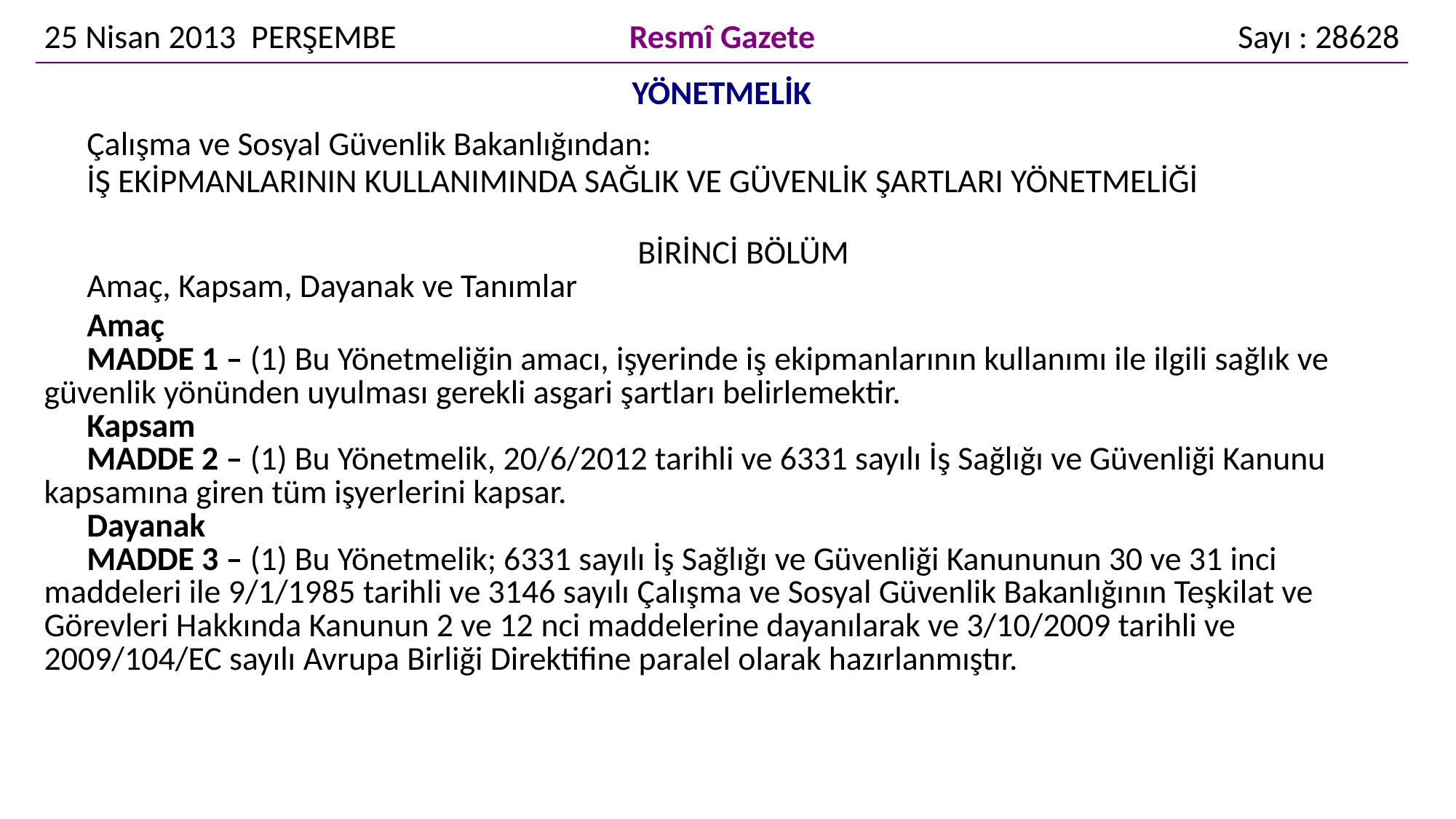

| 25 Nisan 2013  PERŞEMBE | Resmî Gazete | Sayı : 28628 |
| --- | --- | --- |
| YÖNETMELİK |  |  |
| Çalışma ve Sosyal Güvenlik Bakanlığından: İŞ EKİPMANLARININ KULLANIMINDA SAĞLIK VE GÜVENLİK ŞARTLARI YÖNETMELİĞİ BİRİNCİ BÖLÜM Amaç, Kapsam, Dayanak ve Tanımlar Amaç MADDE 1 – (1) Bu Yönetmeliğin amacı, işyerinde iş ekipmanlarının kullanımı ile ilgili sağlık ve güvenlik yönünden uyulması gerekli asgari şartları belirlemektir. Kapsam MADDE 2 – (1) Bu Yönetmelik, 20/6/2012 tarihli ve 6331 sayılı İş Sağlığı ve Güvenliği Kanunu kapsamına giren tüm işyerlerini kapsar. Dayanak MADDE 3 – (1) Bu Yönetmelik; 6331 sayılı İş Sağlığı ve Güvenliği Kanununun 30 ve 31 inci maddeleri ile 9/1/1985 tarihli ve 3146 sayılı Çalışma ve Sosyal Güvenlik Bakanlığının Teşkilat ve Görevleri Hakkında Kanunun 2 ve 12 nci maddelerine dayanılarak ve 3/10/2009 tarihli ve 2009/104/EC sayılı Avrupa Birliği Direktifine paralel olarak hazırlanmıştır. |  |  |